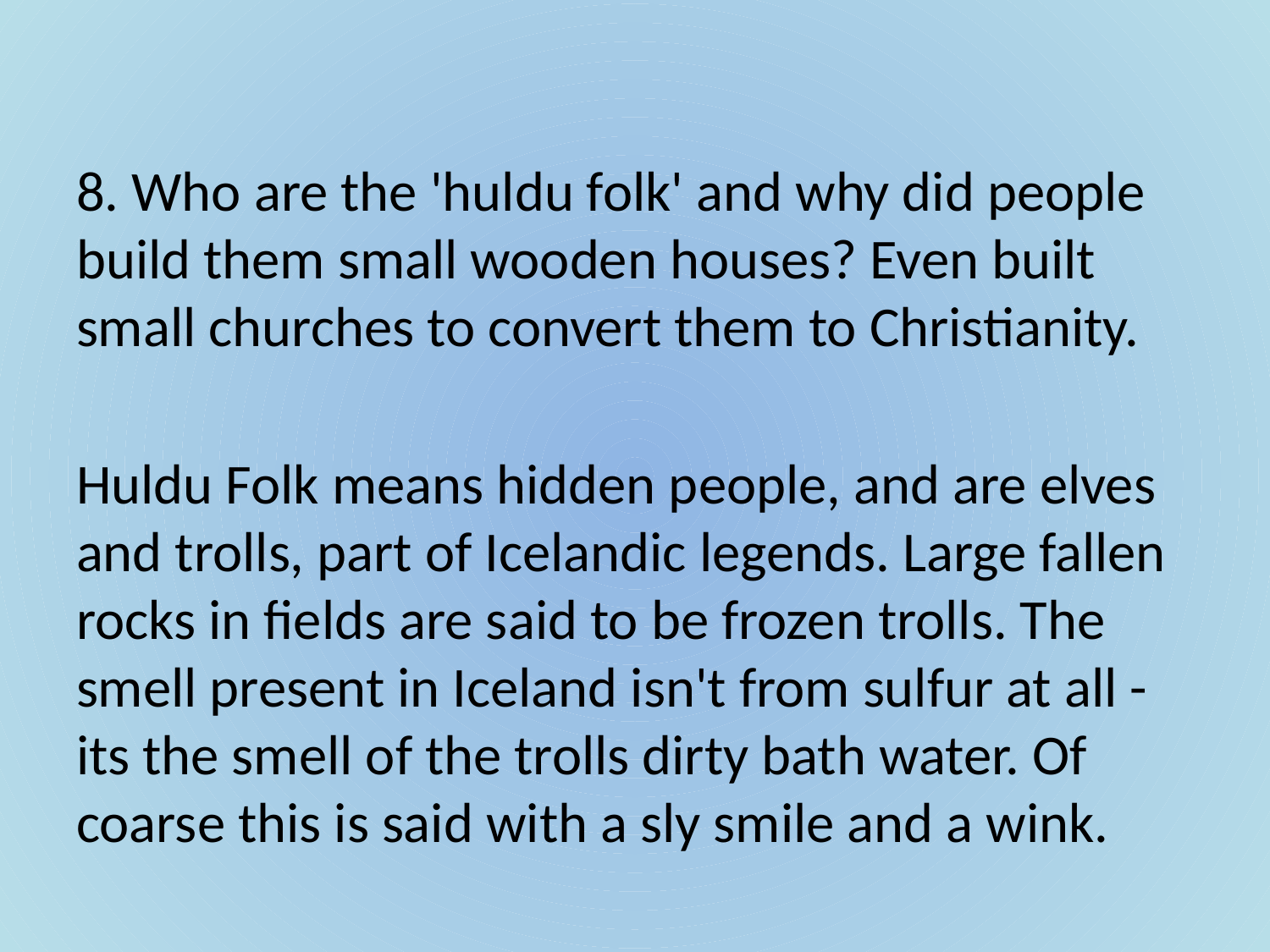

8. Who are the 'huldu folk' and why did people build them small wooden houses? Even built small churches to convert them to Christianity.

Huldu Folk means hidden people, and are elves and trolls, part of Icelandic legends. Large fallen rocks in fields are said to be frozen trolls. The smell present in Iceland isn't from sulfur at all - its the smell of the trolls dirty bath water. Of coarse this is said with a sly smile and a wink.